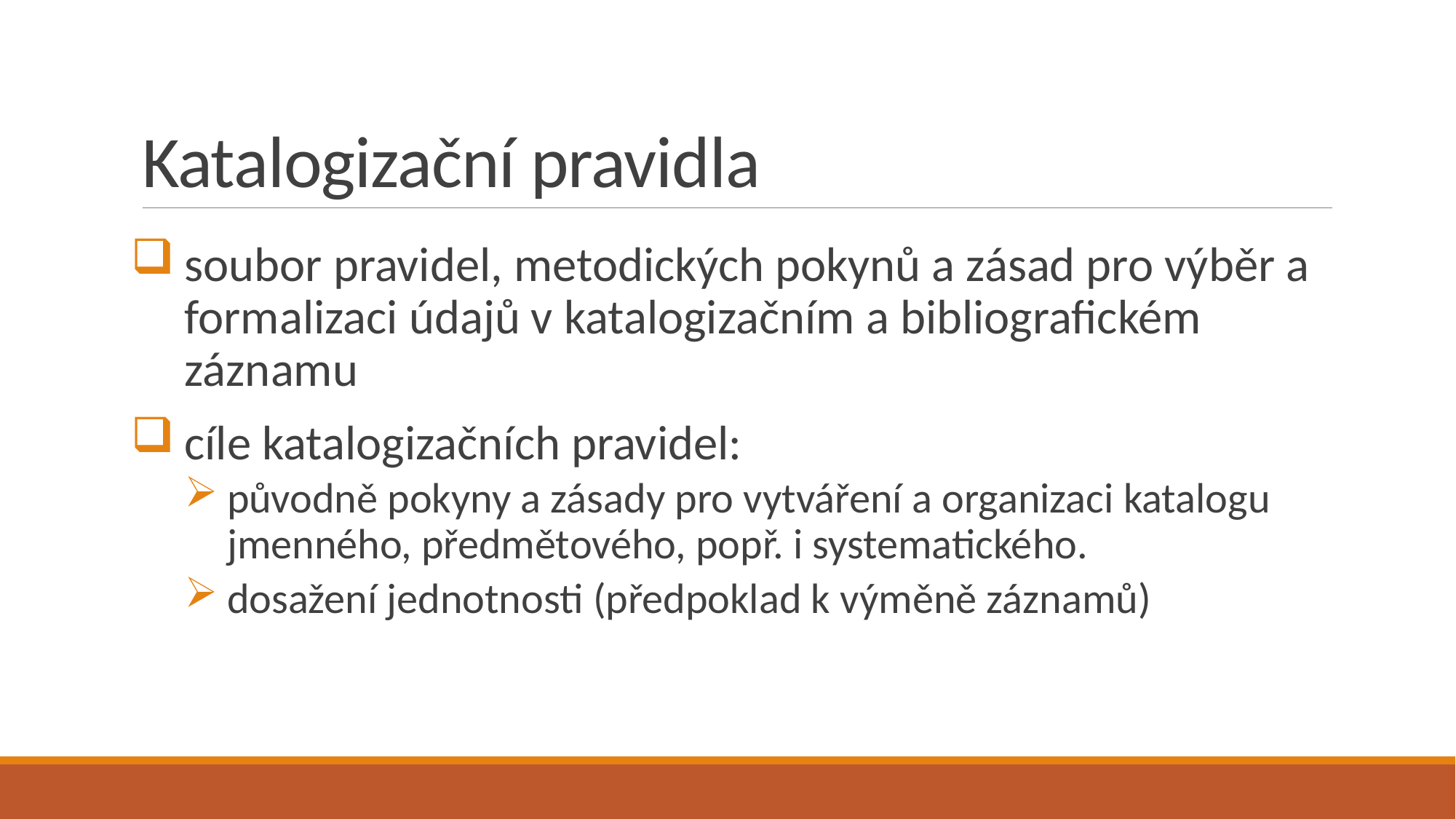

# Katalogizační pravidla
soubor pravidel, metodických pokynů a zásad pro výběr a formalizaci údajů v katalogizačním a bibliografickém záznamu
cíle katalogizačních pravidel:
původně pokyny a zásady pro vytváření a organizaci katalogu jmenného, předmětového, popř. i systematického.
dosažení jednotnosti (předpoklad k výměně záznamů)